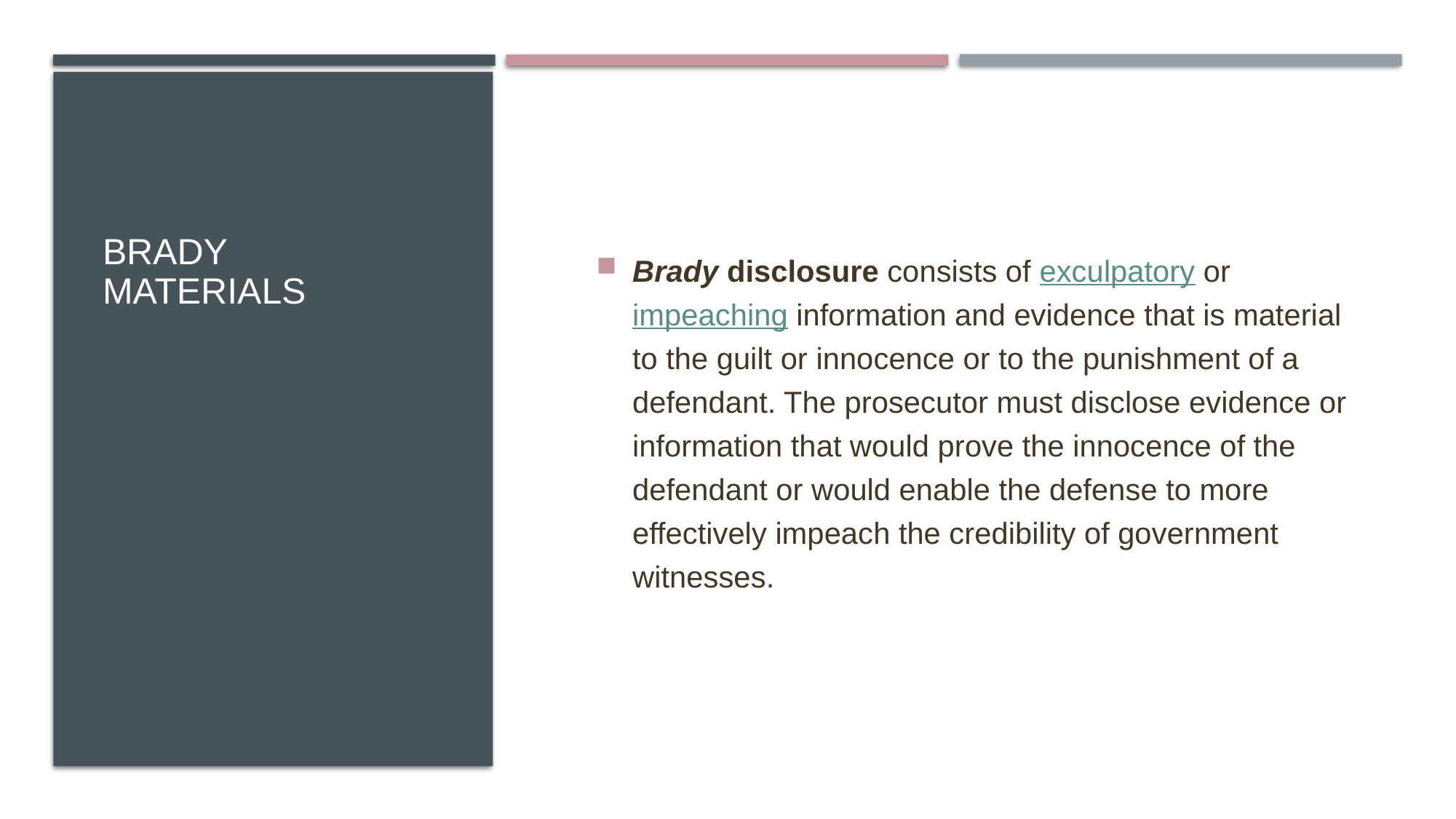

# Brady  materials
Brady disclosure consists of exculpatory or impeaching information and evidence that is material to the guilt or innocence or to the punishment of a defendant. The prosecutor must disclose evidence or information that would prove the innocence of the defendant or would enable the defense to more effectively impeach the credibility of government witnesses.